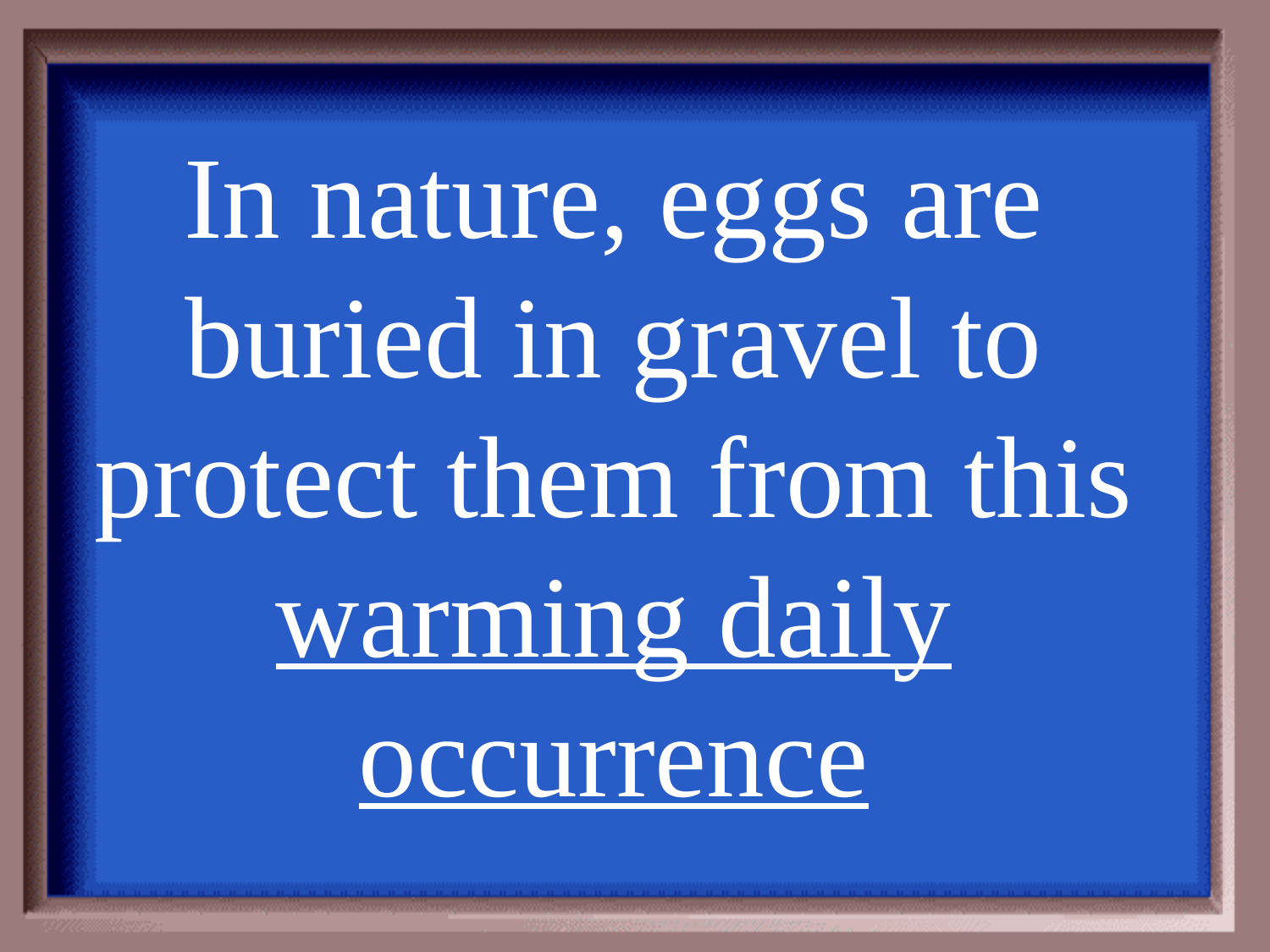

In nature, eggs are buried in gravel to protect them from this warming daily occurrence